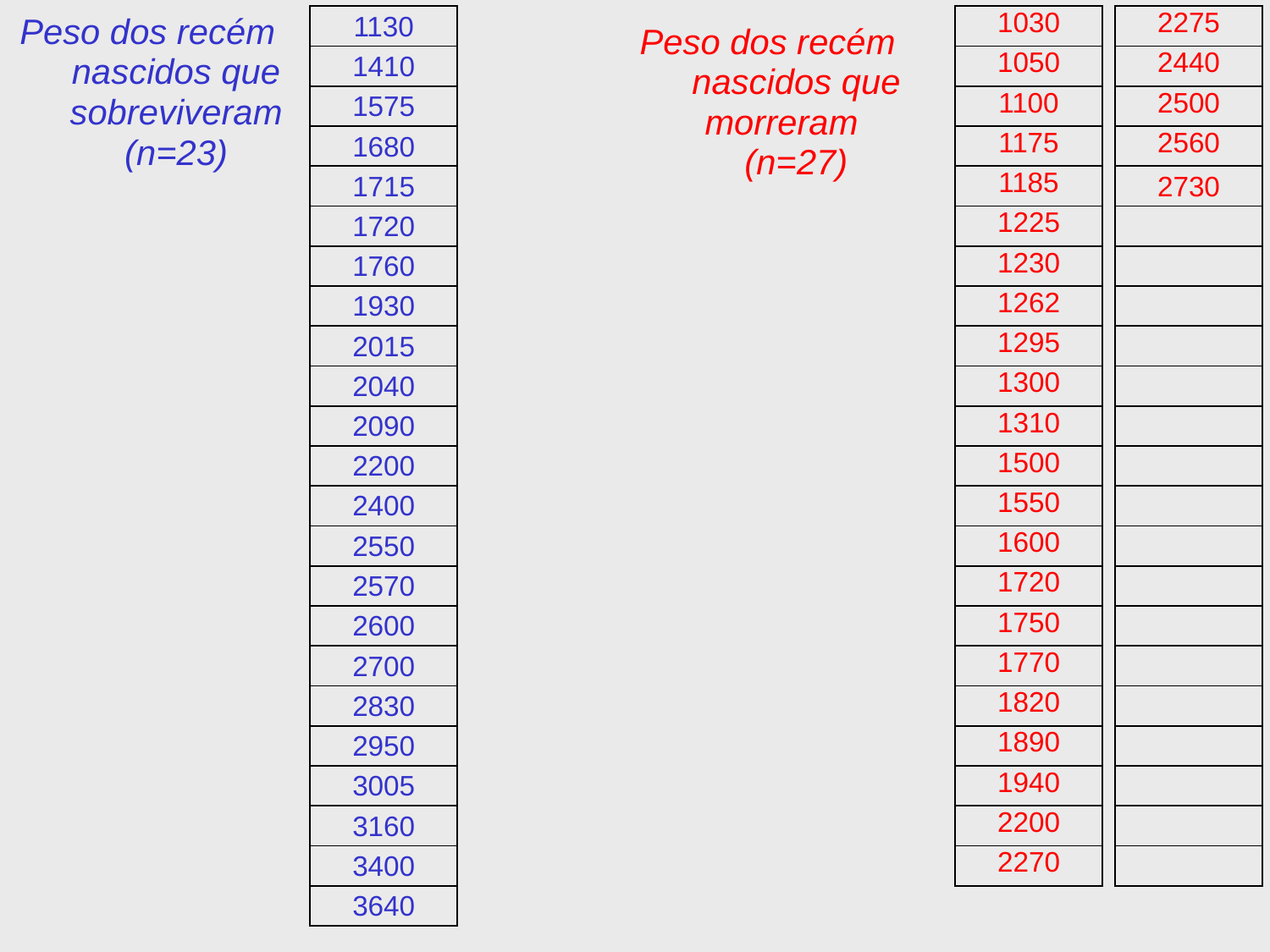

Peso dos recém  nascidos que sobreviveram (n=23)
| 1130 |
| --- |
| 1410 |
| 1575 |
| 1680 |
| 1715 |
| 1720 |
| 1760 |
| 1930 |
| 2015 |
| 2040 |
| 2090 |
| 2200 |
| 2400 |
| 2550 |
| 2570 |
| 2600 |
| 2700 |
| 2830 |
| 2950 |
| 3005 |
| 3160 |
| 3400 |
| 3640 |
| 1030 |
| --- |
| 1050 |
| 1100 |
| 1175 |
| 1185 |
| 1225 |
| 1230 |
| 1262 |
| 1295 |
| 1300 |
| 1310 |
| 1500 |
| 1550 |
| 1600 |
| 1720 |
| 1750 |
| 1770 |
| 1820 |
| 1890 |
| 1940 |
| 2200 |
| 2270 |
| 2275 |
| --- |
| 2440 |
| 2500 |
| 2560 |
| 2730 |
|  |
|  |
|  |
|  |
|  |
|  |
|  |
|  |
|  |
|  |
|  |
|  |
|  |
|  |
|  |
|  |
|  |
Peso dos recém  nascidos que morreram    (n=27)